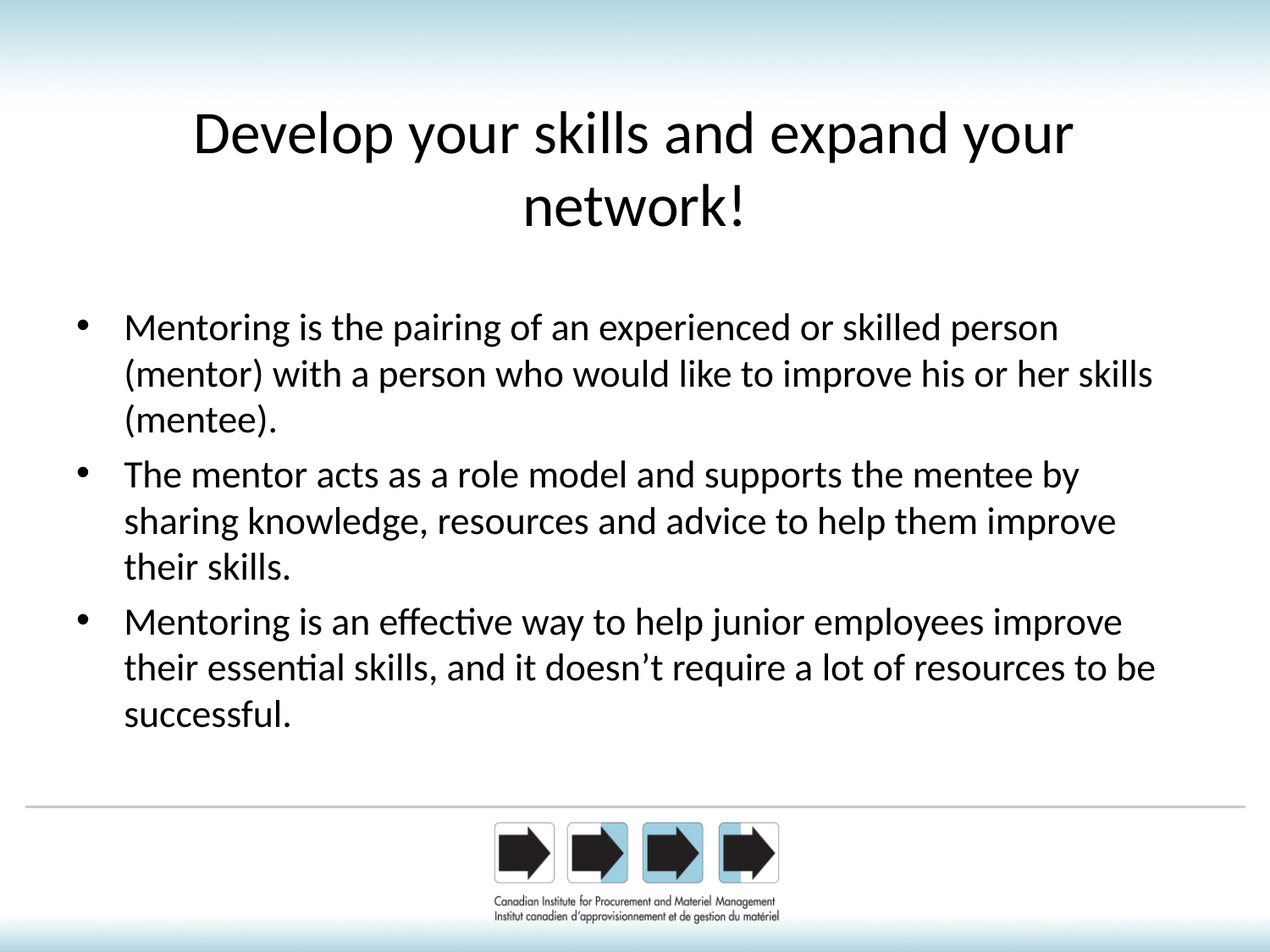

Develop your skills and expand your network!

Mentoring is the pairing of an experienced or skilled person (mentor) with a person who would like to improve his or her skills (mentee).
The mentor acts as a role model and supports the mentee by sharing knowledge, resources and advice to help them improve their skills.
Mentoring is an effective way to help junior employees improve their essential skills, and it doesn’t require a lot of resources to be successful.